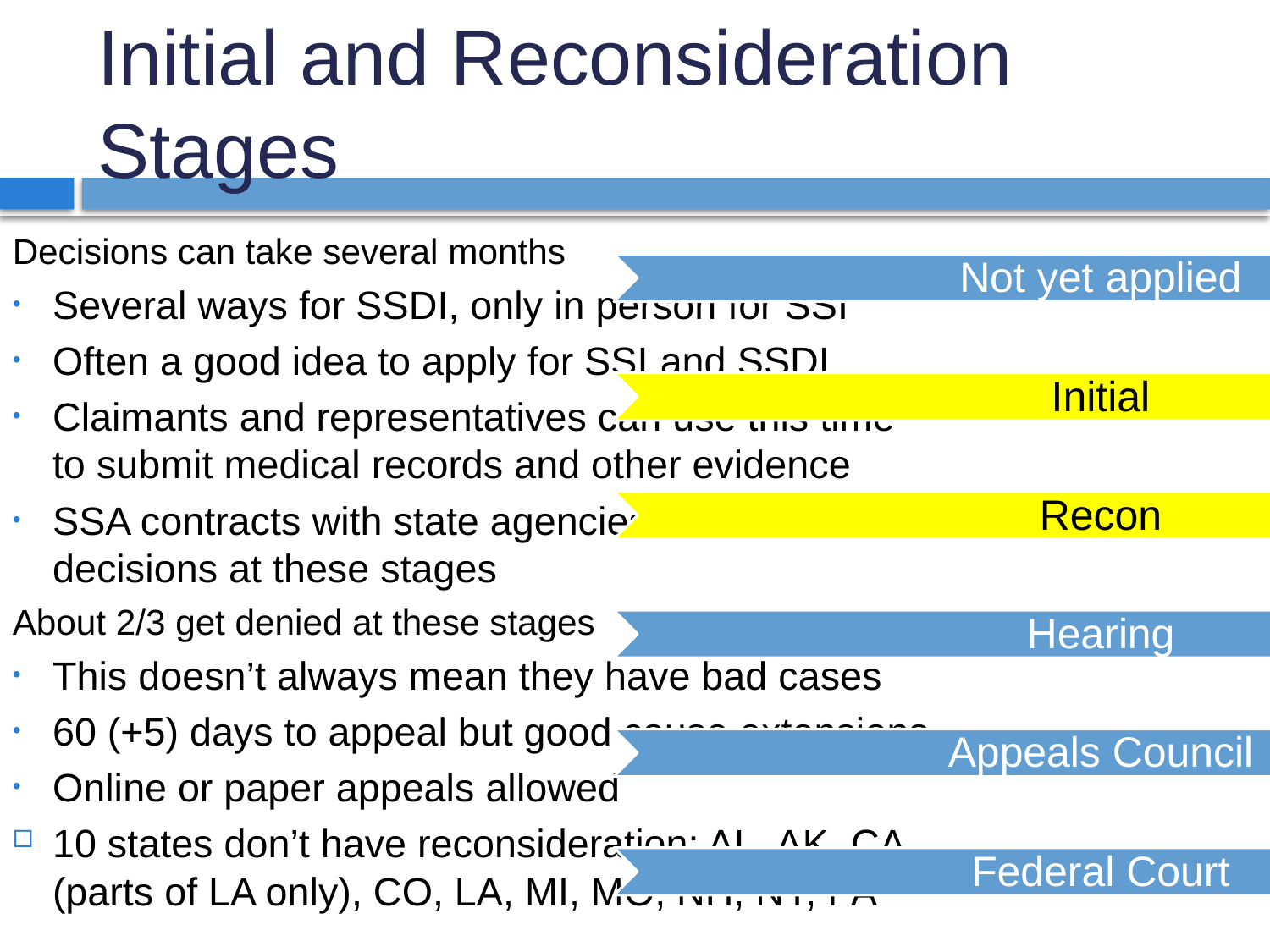

# Initial and Reconsideration Stages
Recon
Hearing
Appeals Council
Federal Court
Not yet applied
Initial
Decisions can take several months
Several ways for SSDI, only in person for SSI
Often a good idea to apply for SSI and SSDI
Claimants and representatives can use this time to submit medical records and other evidence
SSA contracts with state agencies to make decisions at these stages
About 2/3 get denied at these stages
This doesn’t always mean they have bad cases
60 (+5) days to appeal but good cause extensions
Online or paper appeals allowed
10 states don’t have reconsideration: AL, AK, CA (parts of LA only), CO, LA, MI, MO, NH, NY, PA